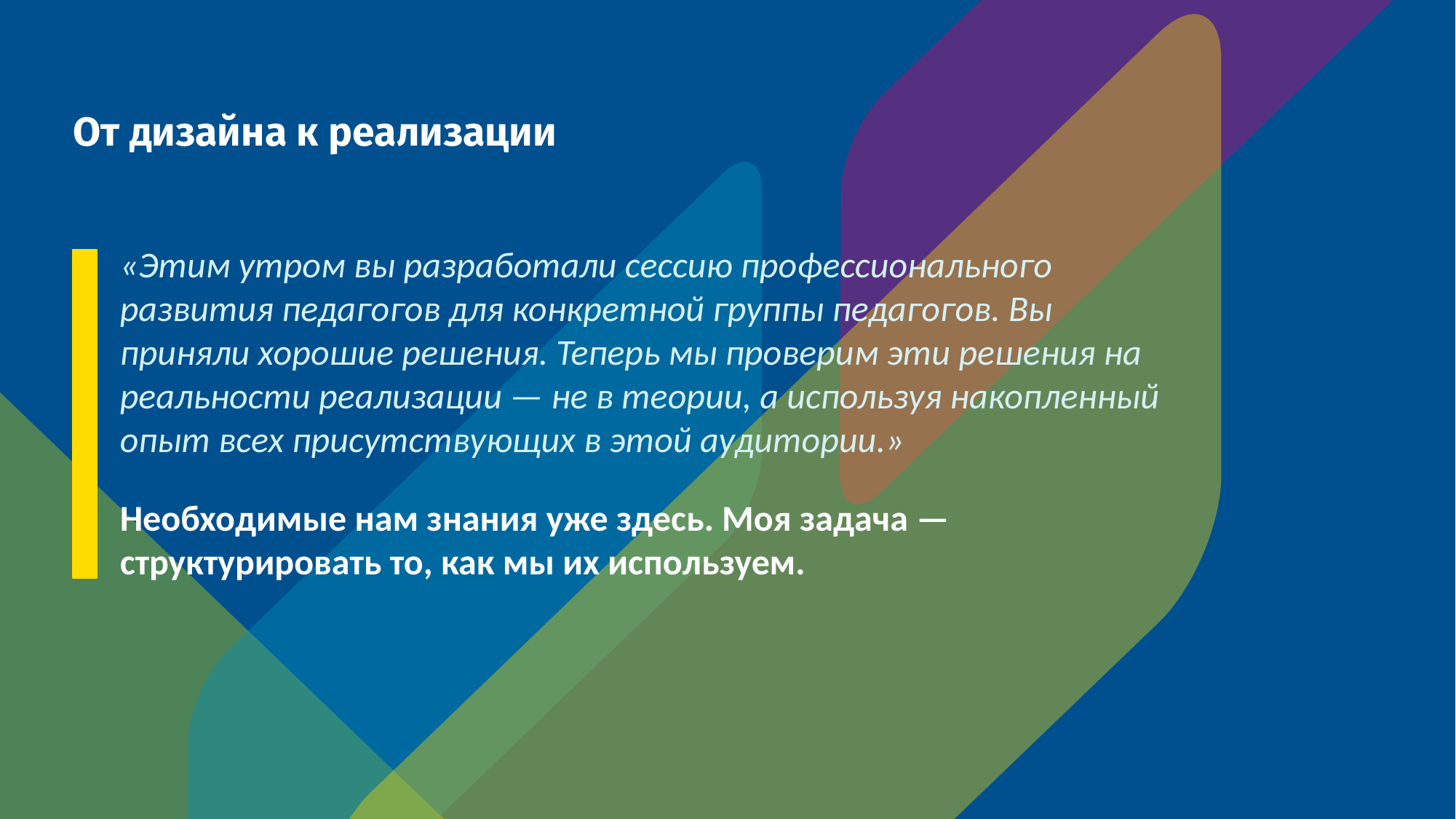

# От дизайна к реализации

«Этим утром вы разработали сессию профессионального развития педагогов для конкретной группы педагогов. Вы приняли хорошие решения. Теперь мы проверим эти решения на реальности реализации — не в теории, а используя накопленный опыт всех присутствующих в этой аудитории.»

Необходимые нам знания уже здесь. Моя задача — структурировать то, как мы их используем.